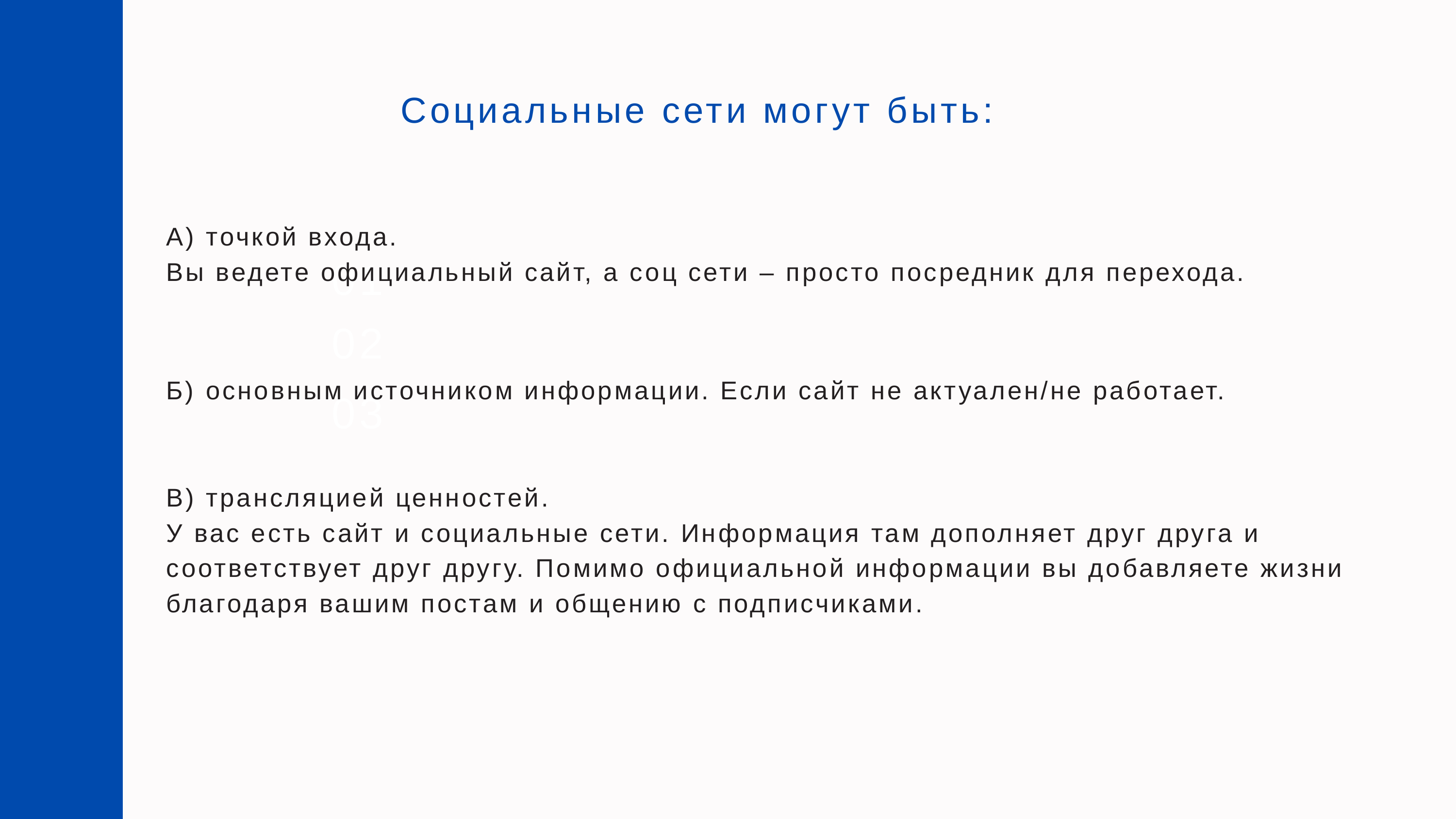

Социальные сети могут быть:
А) точкой входа.
Вы ведете официальный сайт, а соц сети – просто посредник для перехода.

01
02
Б) основным источником информации. Если сайт не актуален/не работает.

03
В) трансляцией ценностей.
У вас есть сайт и социальные сети. Информация там дополняет друг друга и соответствует друг другу. Помимо официальной информации вы добавляете жизни благодаря вашим постам и общению с подписчиками.